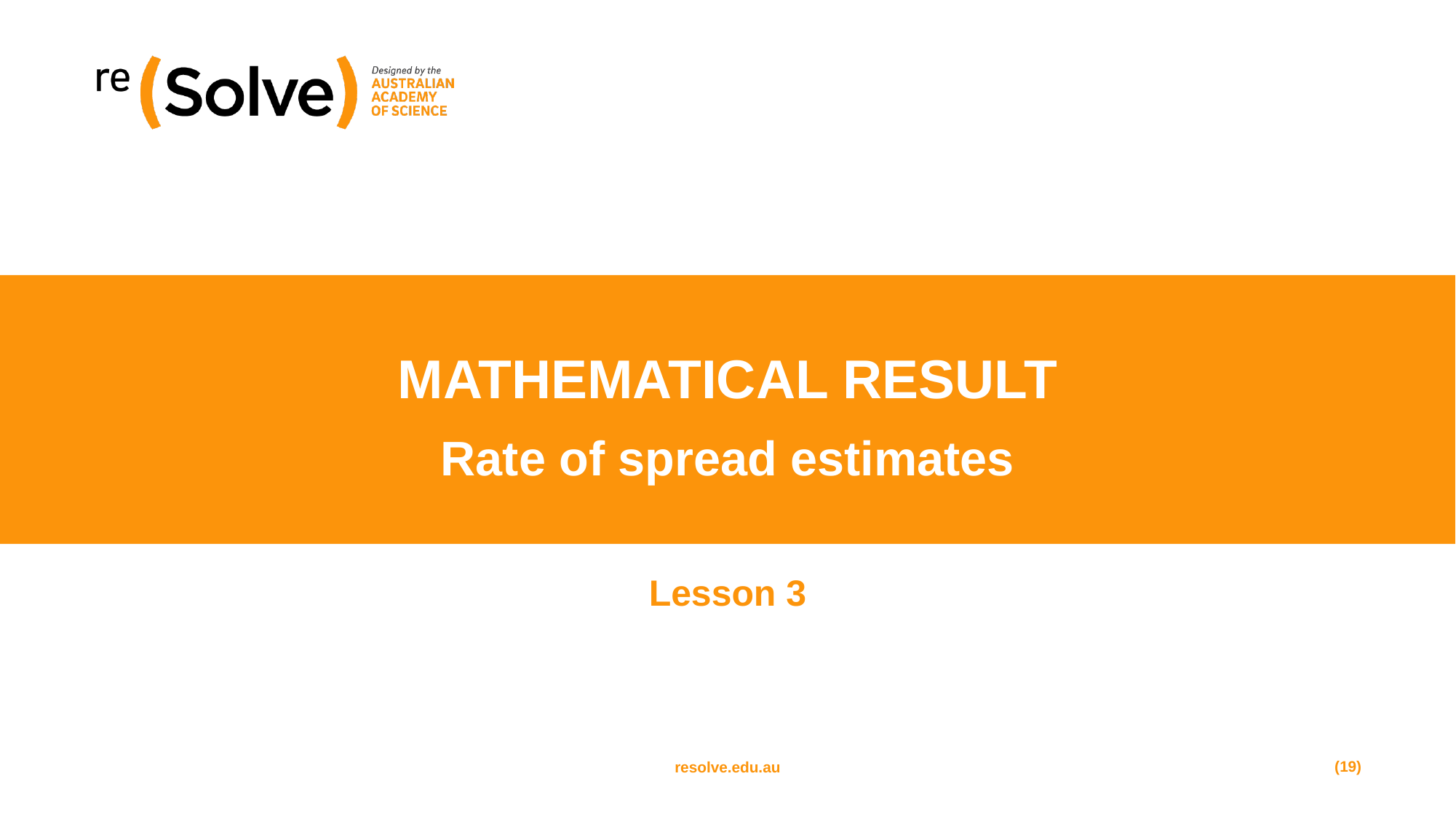

# MATHEMATICAL RESULT Rate of spread estimates
Lesson 3
(19)
resolve.edu.au